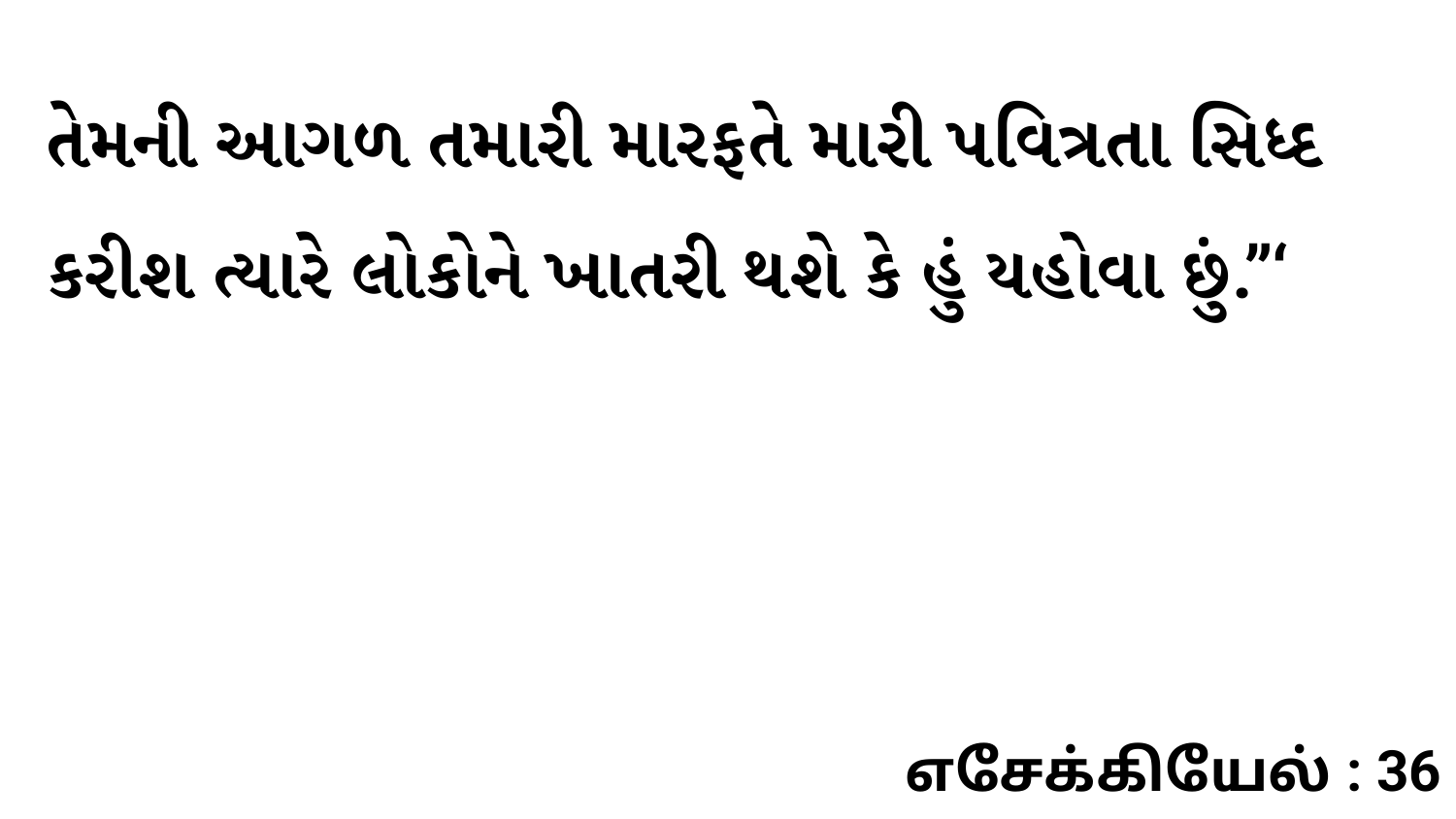

તેમની આગળ તમારી મારફતે મારી પવિત્રતા સિધ્દ કરીશ ત્યારે લોકોને ખાતરી થશે કે હું યહોવા છું.”‘
எசேக்கியேல் : 36